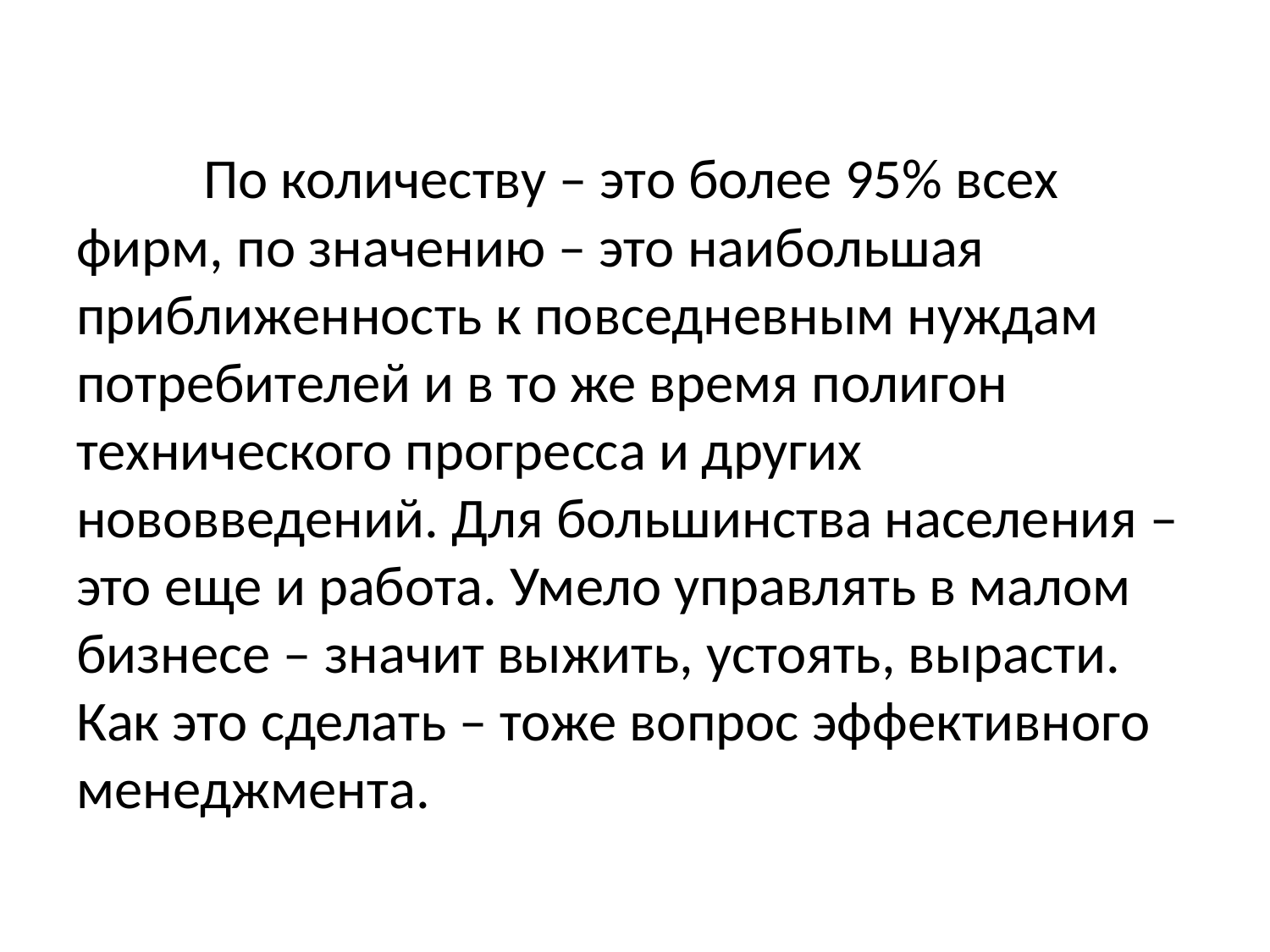

По количеству – это более 95% всех фирм, по значению – это наибольшая приближенность к повседневным нуждам потребителей и в то же время полигон технического прогресса и других нововведений. Для большинства населения – это еще и работа. Умело управлять в малом бизнесе – значит выжить, устоять, вырасти. Как это сделать – тоже вопрос эффективного менеджмента.